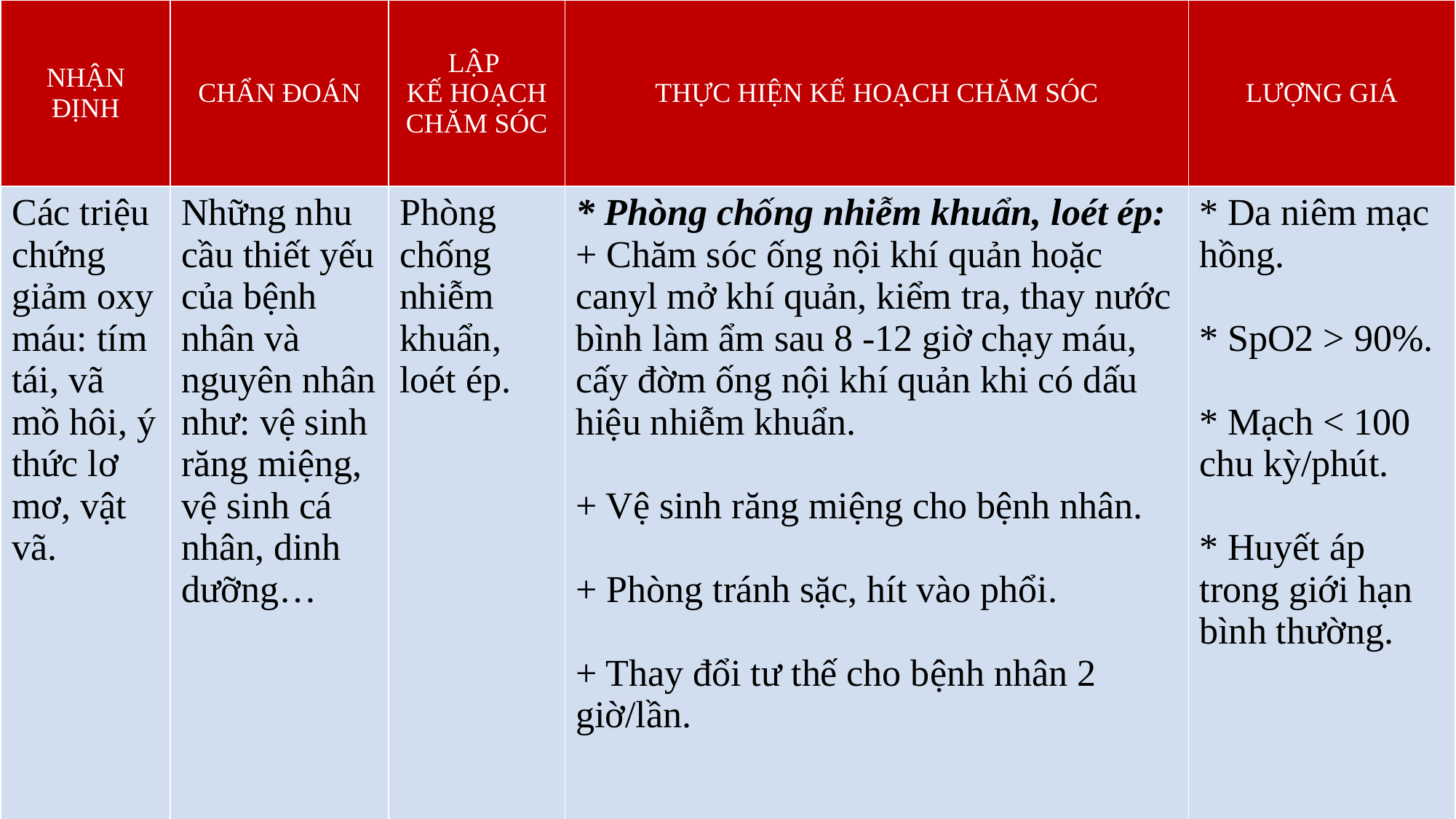

| NHẬN ĐỊNH | CHẨN ĐOÁN | LẬP KẾ HOẠCH CHĂM SÓC | THỰC HIỆN KẾ HOẠCH CHĂM SÓC | LƯỢNG GIÁ |
| --- | --- | --- | --- | --- |
| Các triệu chứng giảm oxy máu: tím tái, vã mồ hôi, ý thức lơ mơ, vật vã. | Những nhu cầu thiết yếu của bệnh nhân và nguyên nhân như: vệ sinh răng miệng, vệ sinh cá nhân, dinh dưỡng… | Phòng chống nhiễm khuẩn, loét ép. | \* Phòng chống nhiễm khuẩn, loét ép: + Chăm sóc ống nội khí quản hoặc canyl mở khí quản, kiểm tra, thay nước bình làm ẩm sau 8 -12 giờ chạy máu, cấy đờm ống nội khí quản khi có dấu hiệu nhiễm khuẩn. + Vệ sinh răng miệng cho bệnh nhân. + Phòng tránh sặc, hít vào phổi. + Thay đổi tư thế cho bệnh nhân 2 giờ/lần. | \* Da niêm mạc hồng. \* SpO2 > 90%. \* Mạch < 100 chu kỳ/phút. \* Huyết áp trong giới hạn bình thường. |